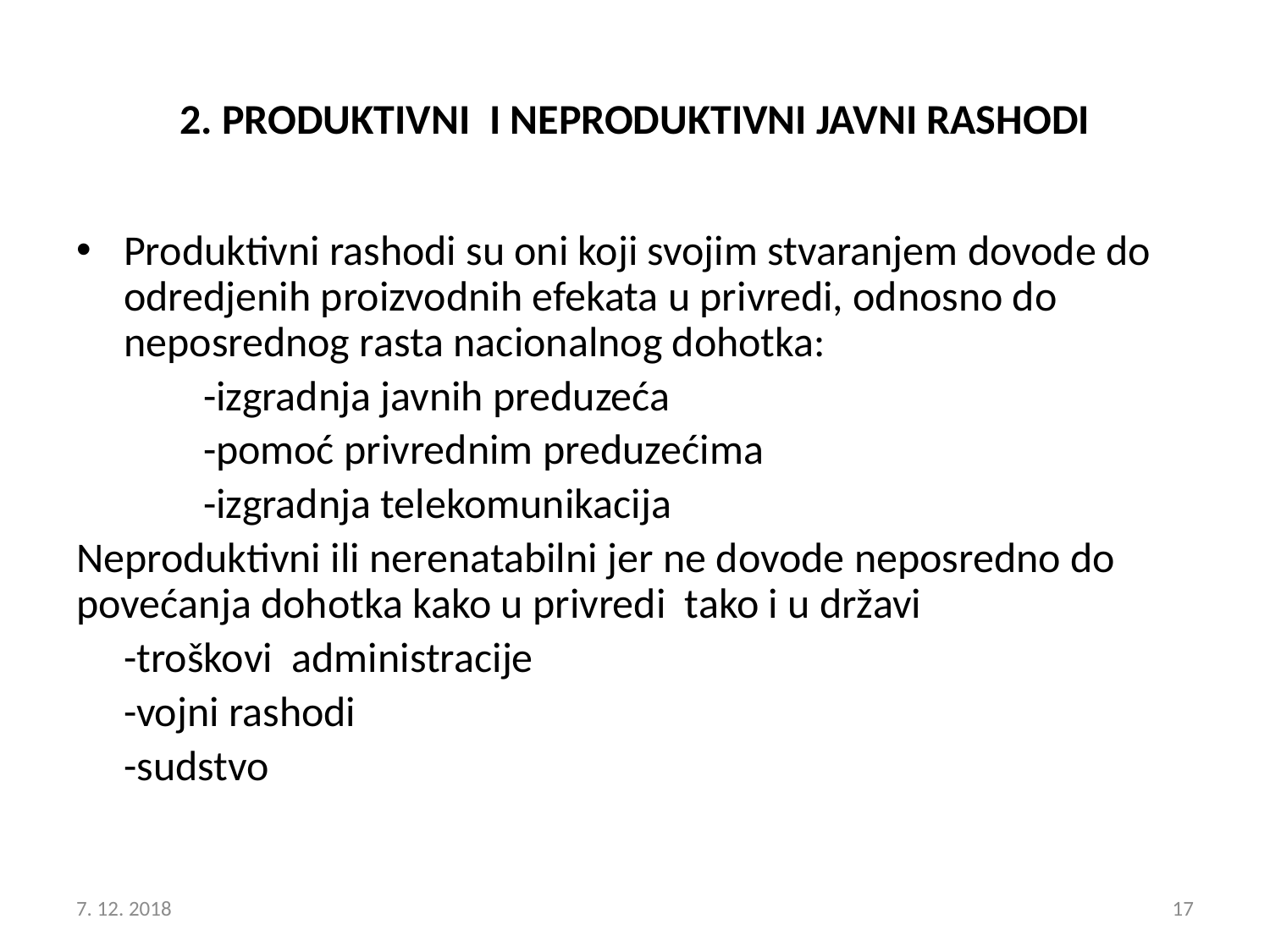

# 2. PRODUKTIVNI  I NEPRODUKTIVNI JAVNI RASHODI
Produktivni rashodi su oni koji svojim stvaranjem dovode do odredjenih proizvodnih efekata u privredi, odnosno do neposrednog rasta nacionalnog dohotka:
	-izgradnja javnih preduzeća
	-pomoć privrednim preduzećima
	-izgradnja telekomunikacija
Neproduktivni ili nerenatabilni jer ne dovode neposredno do povećanja dohotka kako u privredi  tako i u državi
	-troškovi  administracije
	-vojni rashodi
	-sudstvo
7. 12. 2018
17